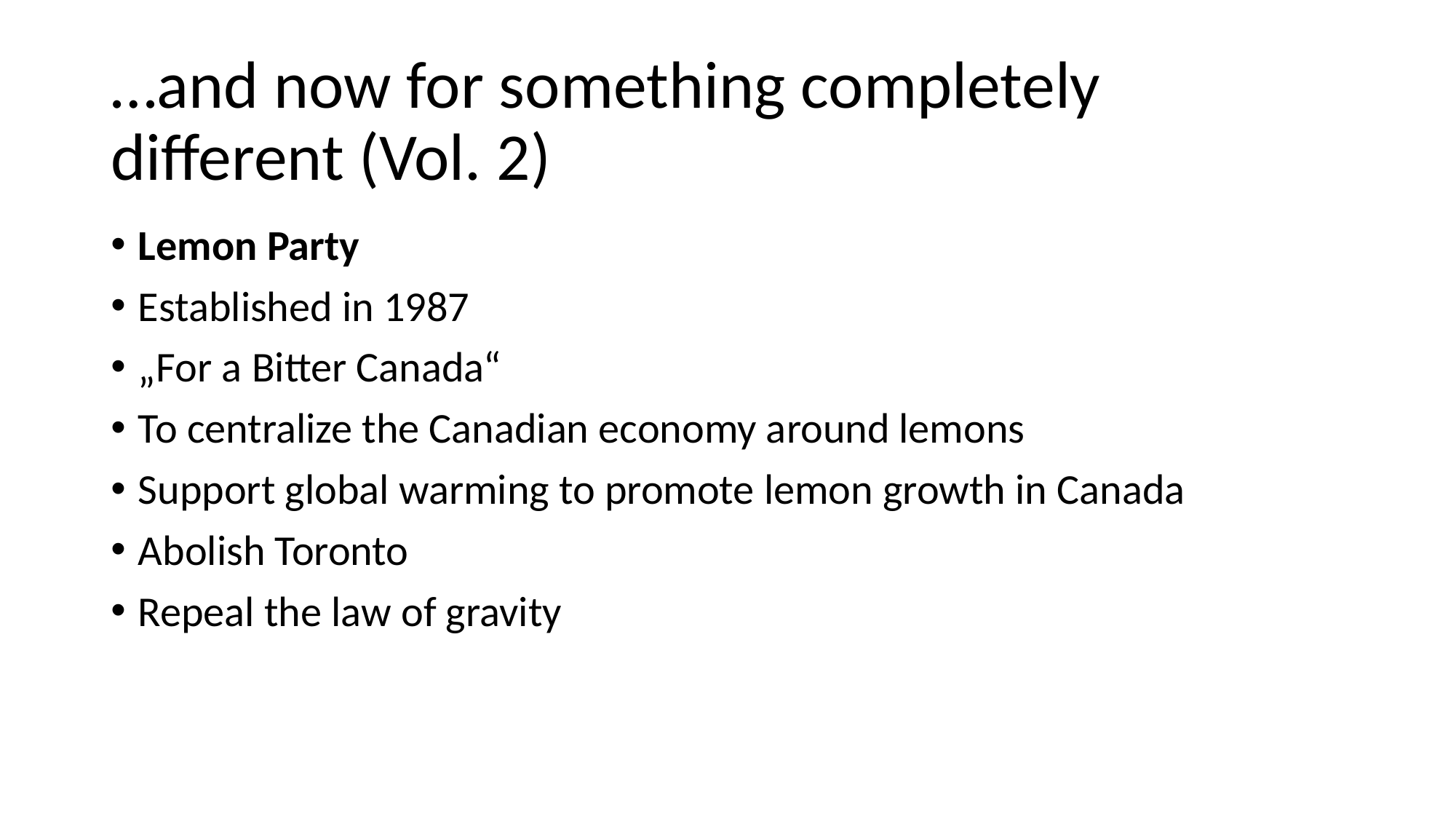

# …and now for something completely different (Vol. 2)
Lemon Party
Established in 1987
„For a Bitter Canada“
To centralize the Canadian economy around lemons
Support global warming to promote lemon growth in Canada
Abolish Toronto
Repeal the law of gravity